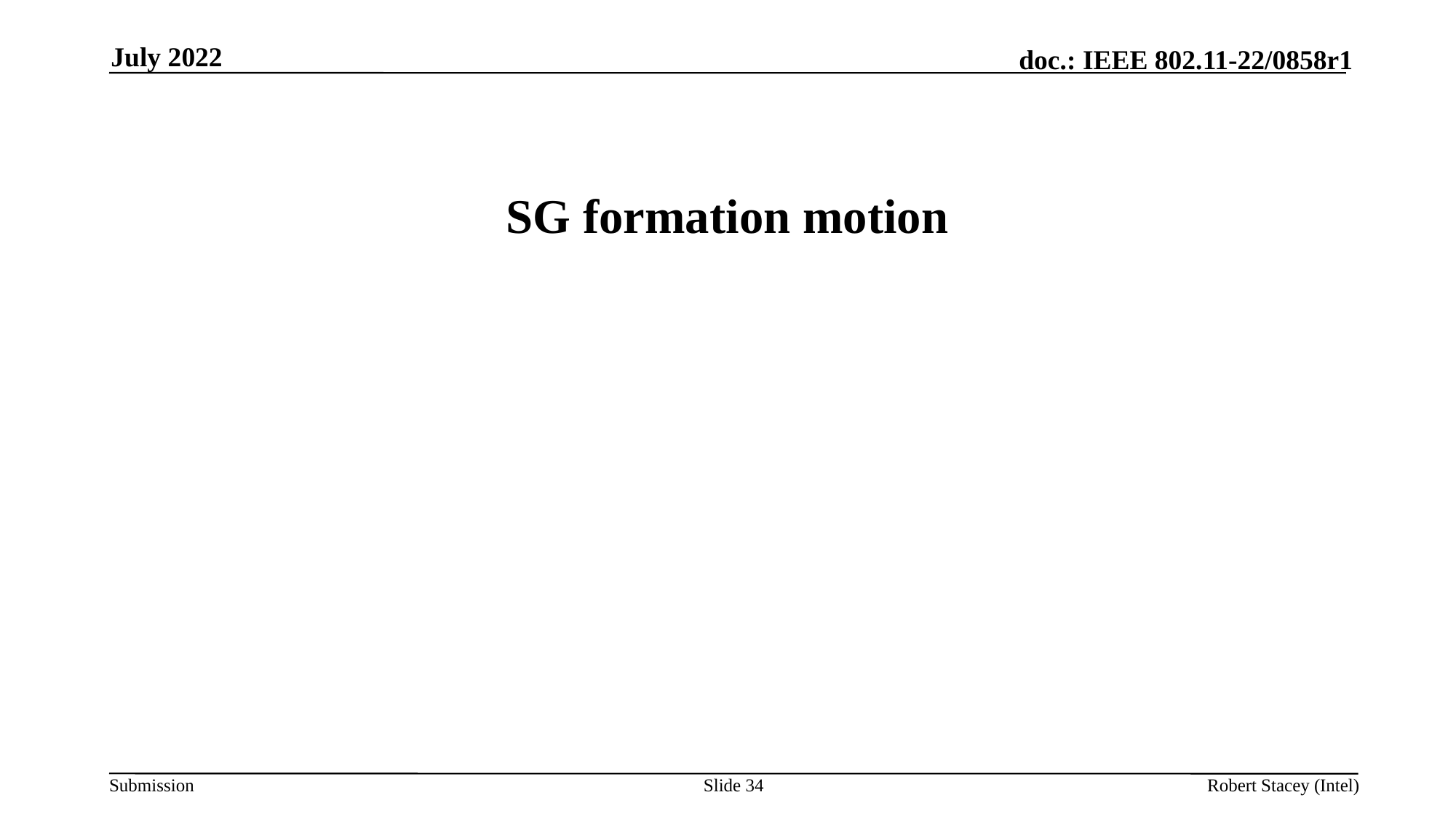

July 2022
# SG formation motion

Slide 34
Robert Stacey (Intel)